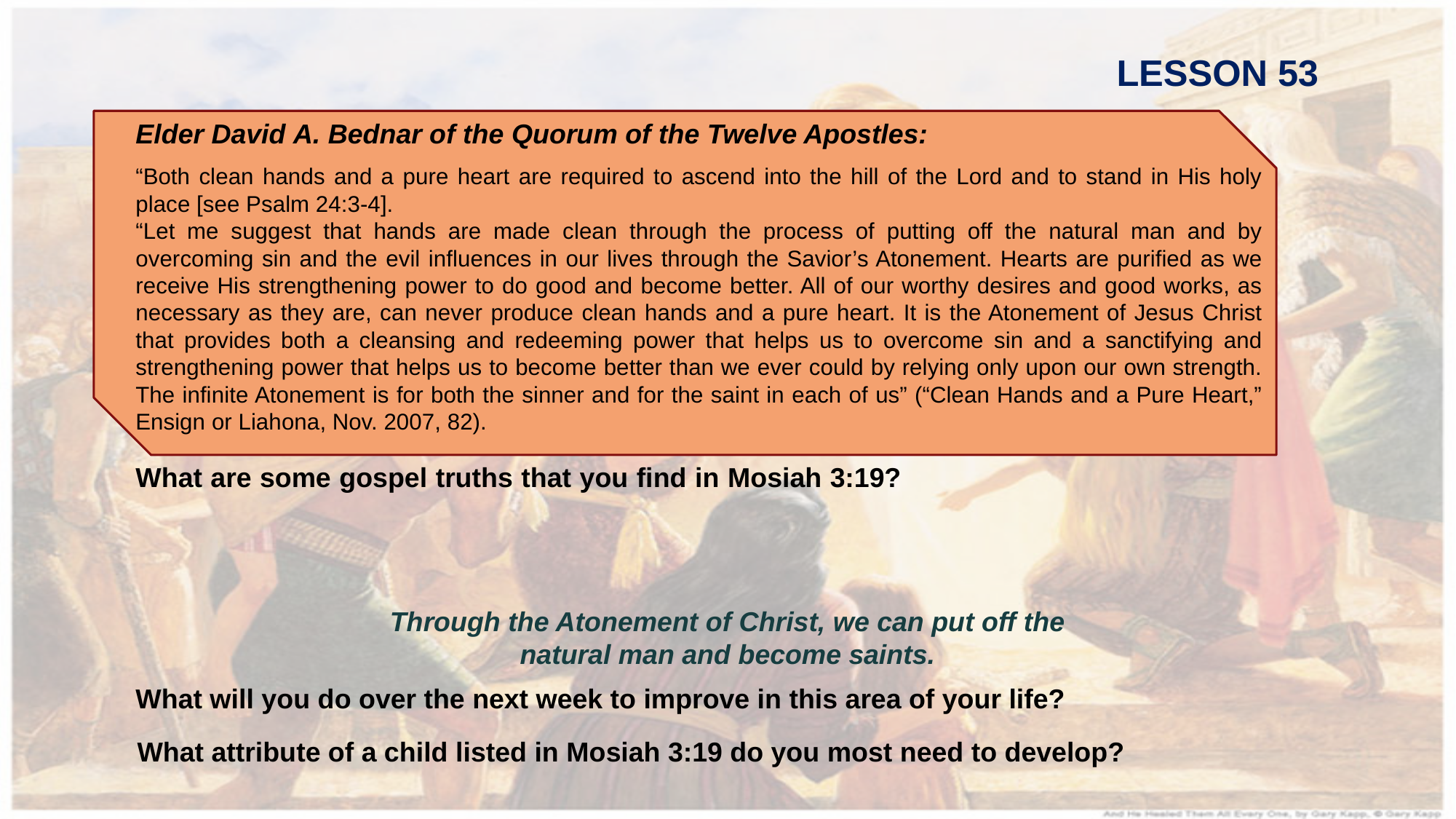

LESSON 53

Elder David A. Bednar of the Quorum of the Twelve Apostles:
“Both clean hands and a pure heart are required to ascend into the hill of the Lord and to stand in His holy place [see Psalm 24:3-4].
“Let me suggest that hands are made clean through the process of putting off the natural man and by overcoming sin and the evil influences in our lives through the Savior’s Atonement. Hearts are purified as we receive His strengthening power to do good and become better. All of our worthy desires and good works, as necessary as they are, can never produce clean hands and a pure heart. It is the Atonement of Jesus Christ that provides both a cleansing and redeeming power that helps us to overcome sin and a sanctifying and strengthening power that helps us to become better than we ever could by relying only upon our own strength. The infinite Atonement is for both the sinner and for the saint in each of us” (“Clean Hands and a Pure Heart,” Ensign or Liahona, Nov. 2007, 82).
The natural man is an enemy to God.
As we yield to the enticings of the Holy Spirit, we put off the natural man.
What are some gospel truths that you find in Mosiah 3:19?
Through the Atonement of Christ, we can put off the natural man and become saints.
What will you do over the next week to improve in this area of your life?
What attribute of a child listed in Mosiah 3:19 do you most need to develop?